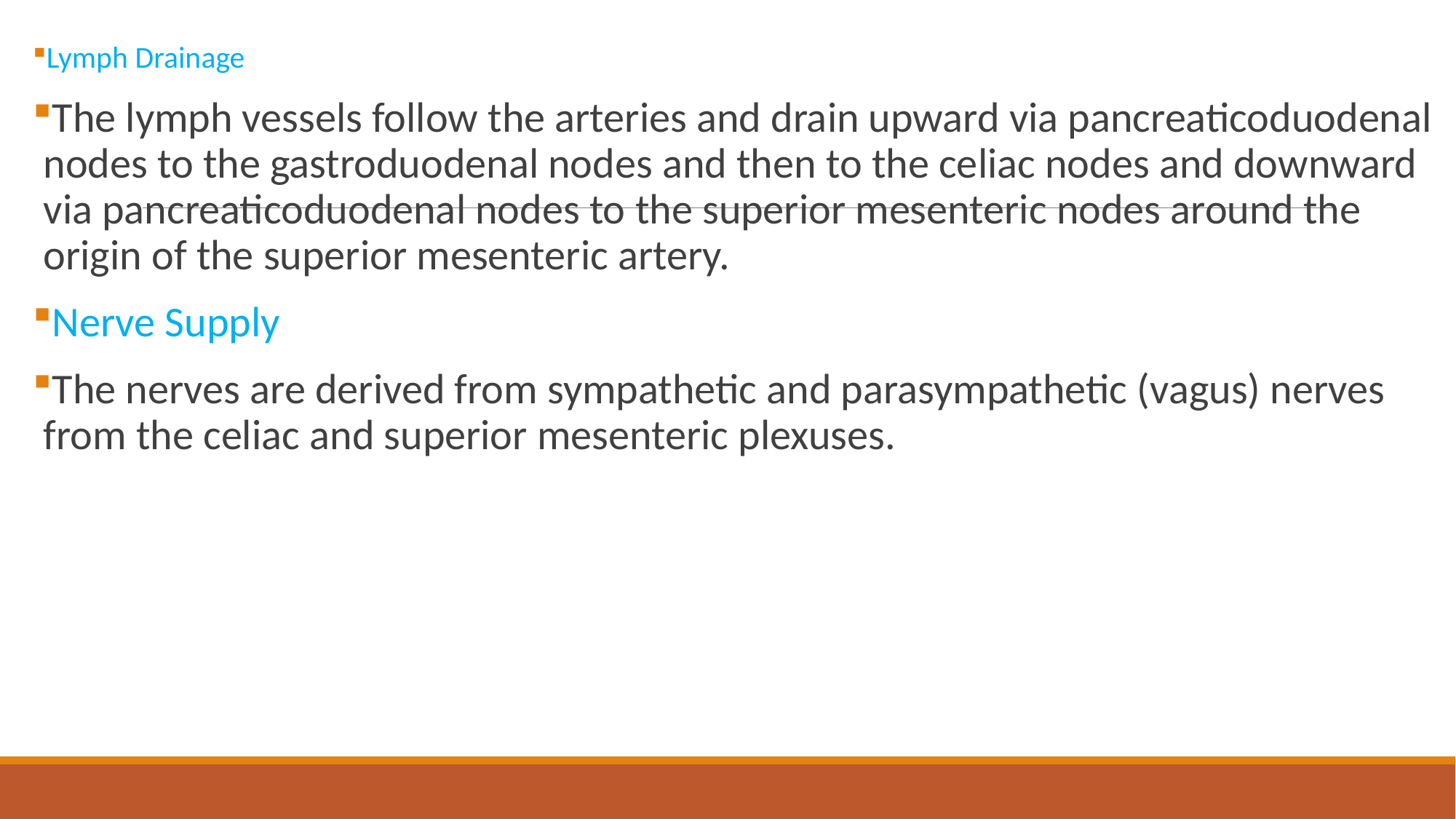

Lymph Drainage
The lymph vessels follow the arteries and drain upward via pancreaticoduodenal nodes to the gastroduodenal nodes and then to the celiac nodes and downward via pancreaticoduodenal nodes to the superior mesenteric nodes around the origin of the superior mesenteric artery.
Nerve Supply
The nerves are derived from sympathetic and parasympathetic (vagus) nerves from the celiac and superior mesenteric plexuses.